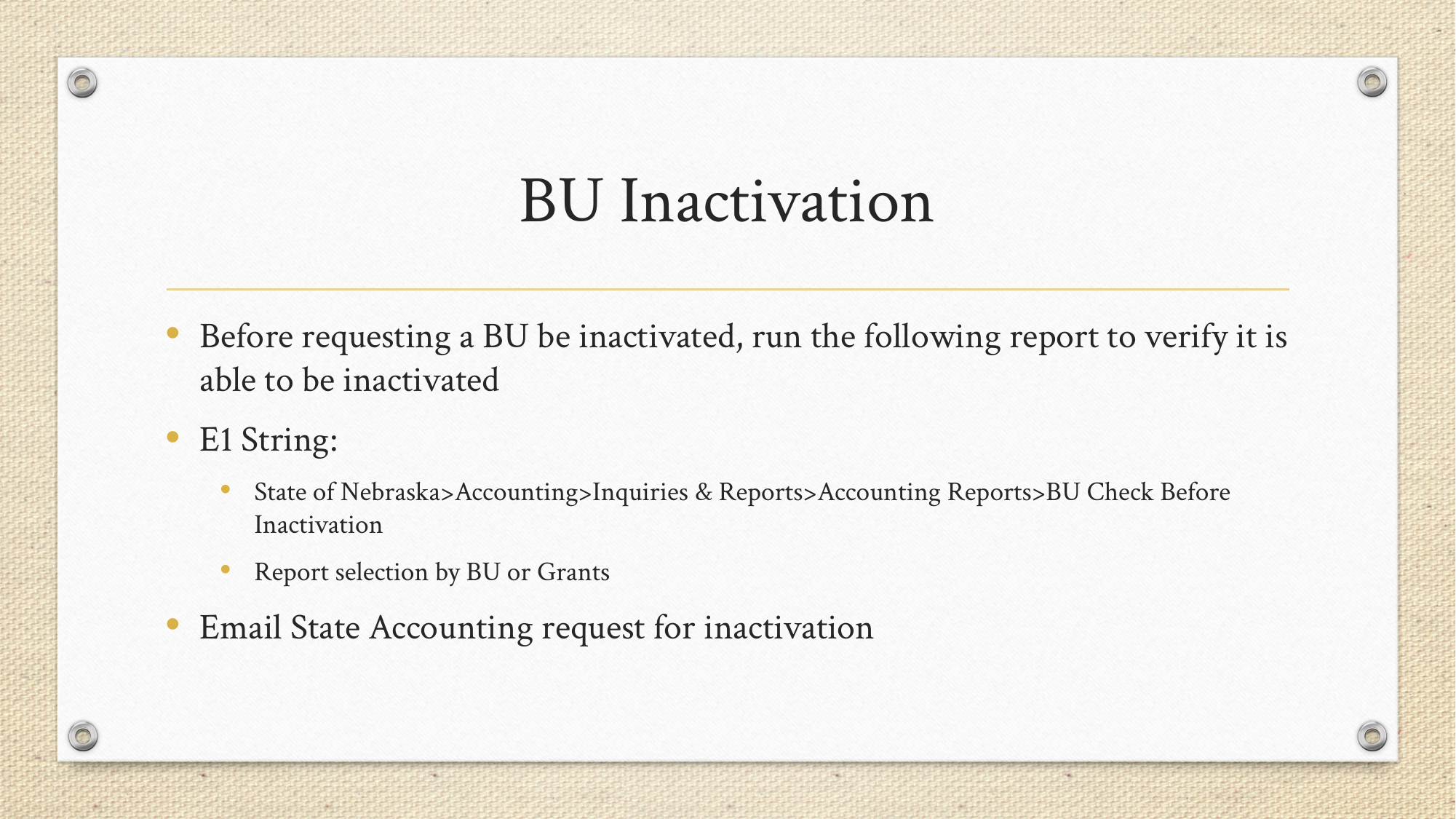

# BU Inactivation
Before requesting a BU be inactivated, run the following report to verify it is able to be inactivated
E1 String:
State of Nebraska>Accounting>Inquiries & Reports>Accounting Reports>BU Check Before Inactivation
Report selection by BU or Grants
Email State Accounting request for inactivation